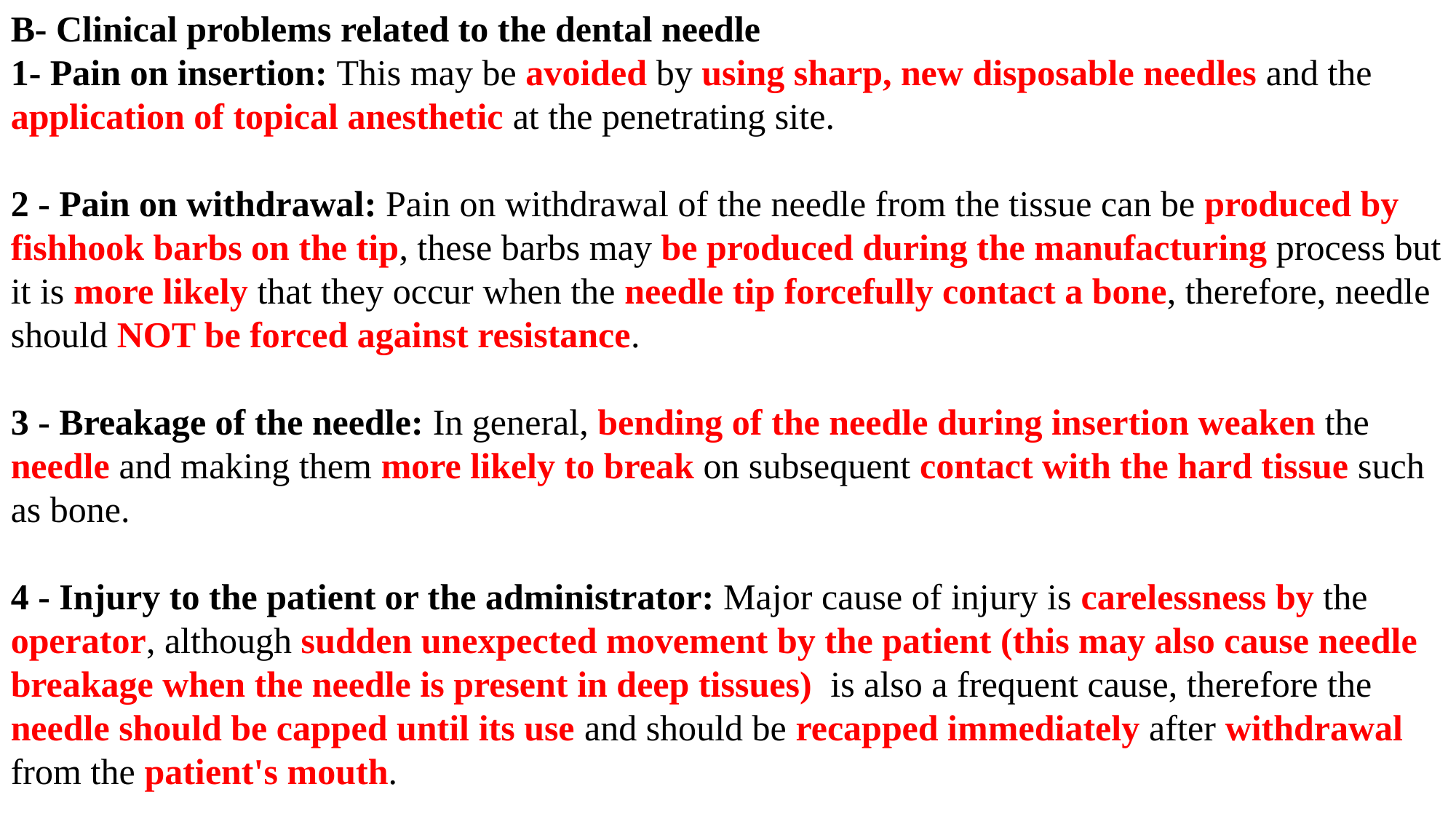

B- Clinical problems related to the dental needle
1- Pain on insertion: This may be avoided by using sharp, new disposable needles and the application of topical anesthetic at the penetrating site.

2 - Pain on withdrawal: Pain on withdrawal of the needle from the tissue can be produced by fishhook barbs on the tip, these barbs may be produced during the manufacturing process but it is more likely that they occur when the needle tip forcefully contact a bone, therefore, needle should NOT be forced against resistance.

3 - Breakage of the needle: In general, bending of the needle during insertion weaken the needle and making them more likely to break on subsequent contact with the hard tissue such as bone.

4 - Injury to the patient or the administrator: Major cause of injury is carelessness by the operator, although sudden unexpected movement by the patient (this may also cause needle breakage when the needle is present in deep tissues)  is also a frequent cause, therefore the needle should be capped until its use and should be recapped immediately after withdrawal from the patient's mouth.